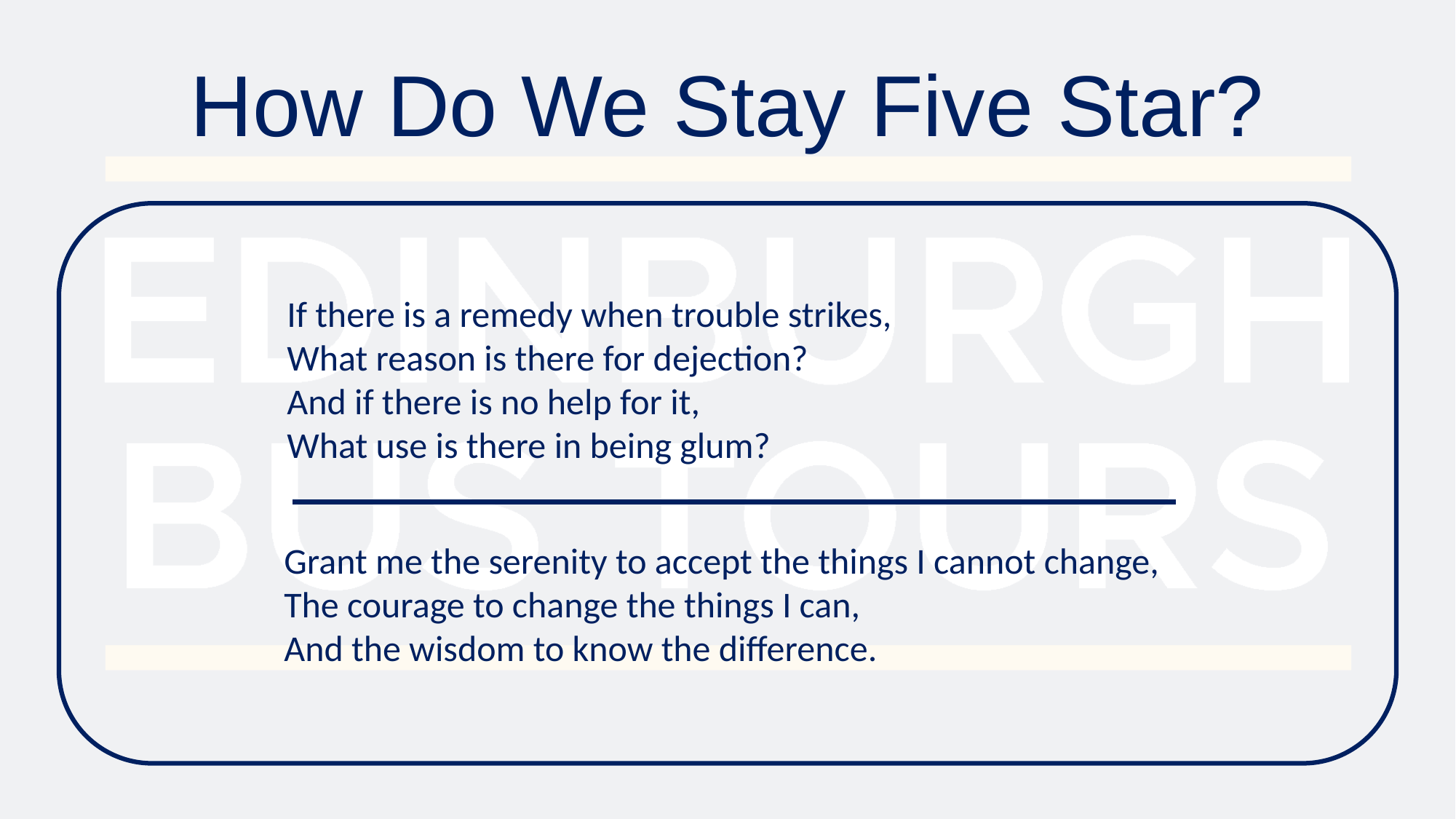

# How Do We Stay Five Star?

If there is a remedy when trouble strikes,
What reason is there for dejection?
And if there is no help for it,
What use is there in being glum?
Grant me the serenity to accept the things I cannot change,
The courage to change the things I can,
And the wisdom to know the difference.